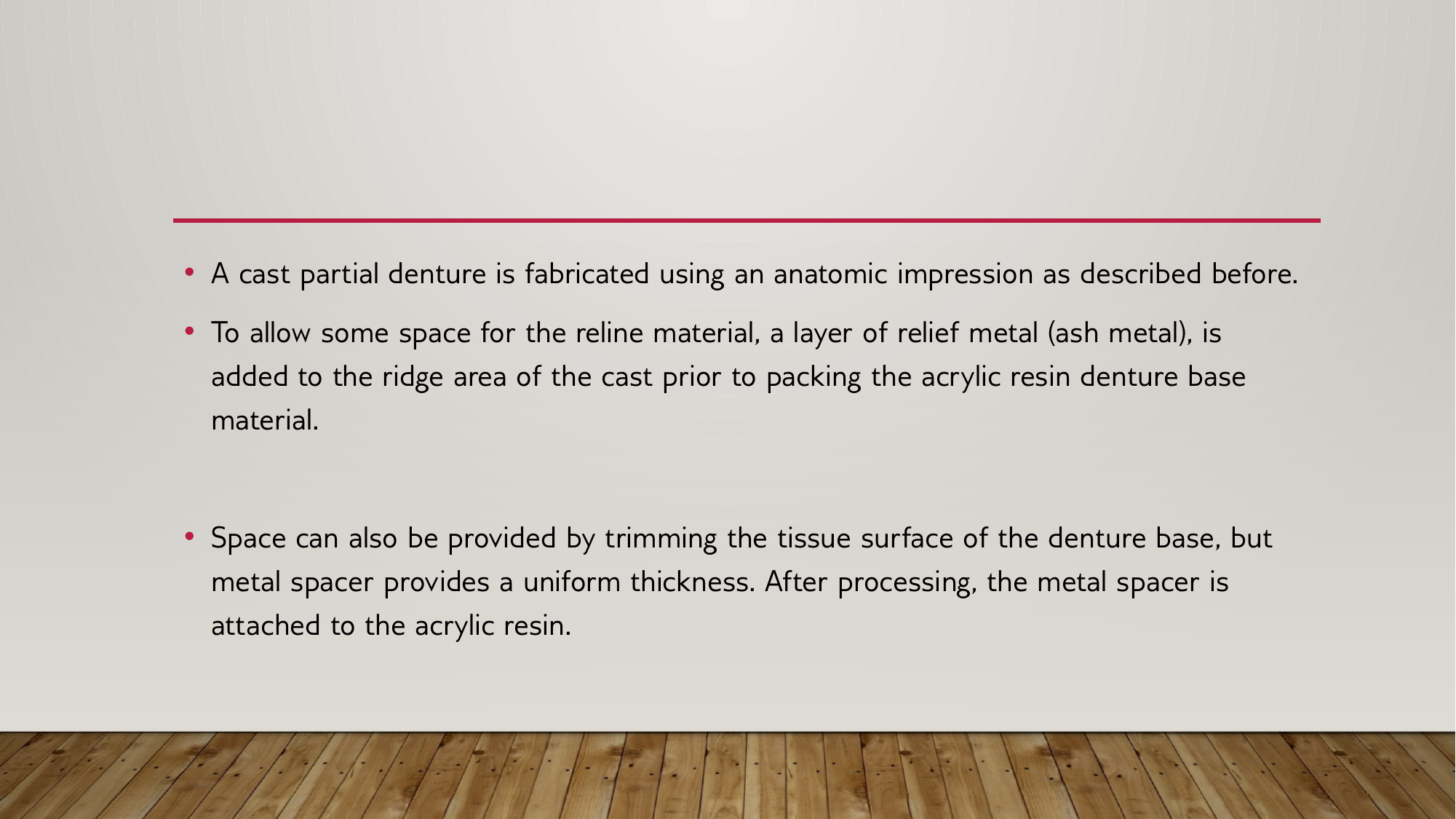

#
A cast partial denture is fabricated using an anatomic impression as described before.
To allow some space for the reline material, a layer of relief metal (ash metal), is added to the ridge area of the cast prior to packing the acrylic resin denture base material.

Space can also be provided by trimming the tissue surface of the denture base, but metal spacer provides a uniform thickness. After processing, the metal spacer is attached to the acrylic resin.